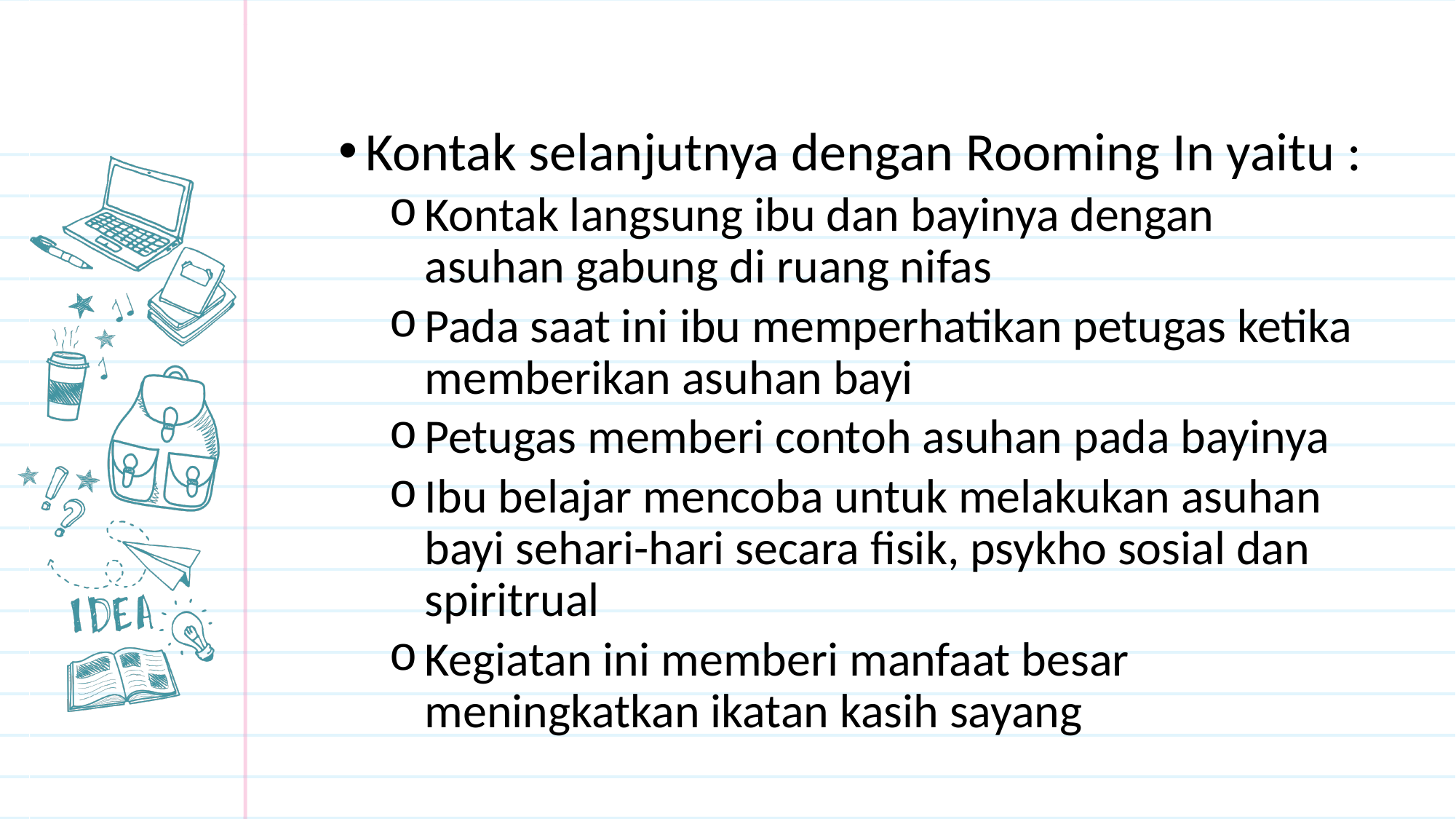

Kontak selanjutnya dengan Rooming In yaitu :
Kontak langsung ibu dan bayinya dengan asuhan gabung di ruang nifas
Pada saat ini ibu memperhatikan petugas ketika memberikan asuhan bayi
Petugas memberi contoh asuhan pada bayinya
Ibu belajar mencoba untuk melakukan asuhan bayi sehari-hari secara fisik, psykho sosial dan spiritrual
Kegiatan ini memberi manfaat besar meningkatkan ikatan kasih sayang